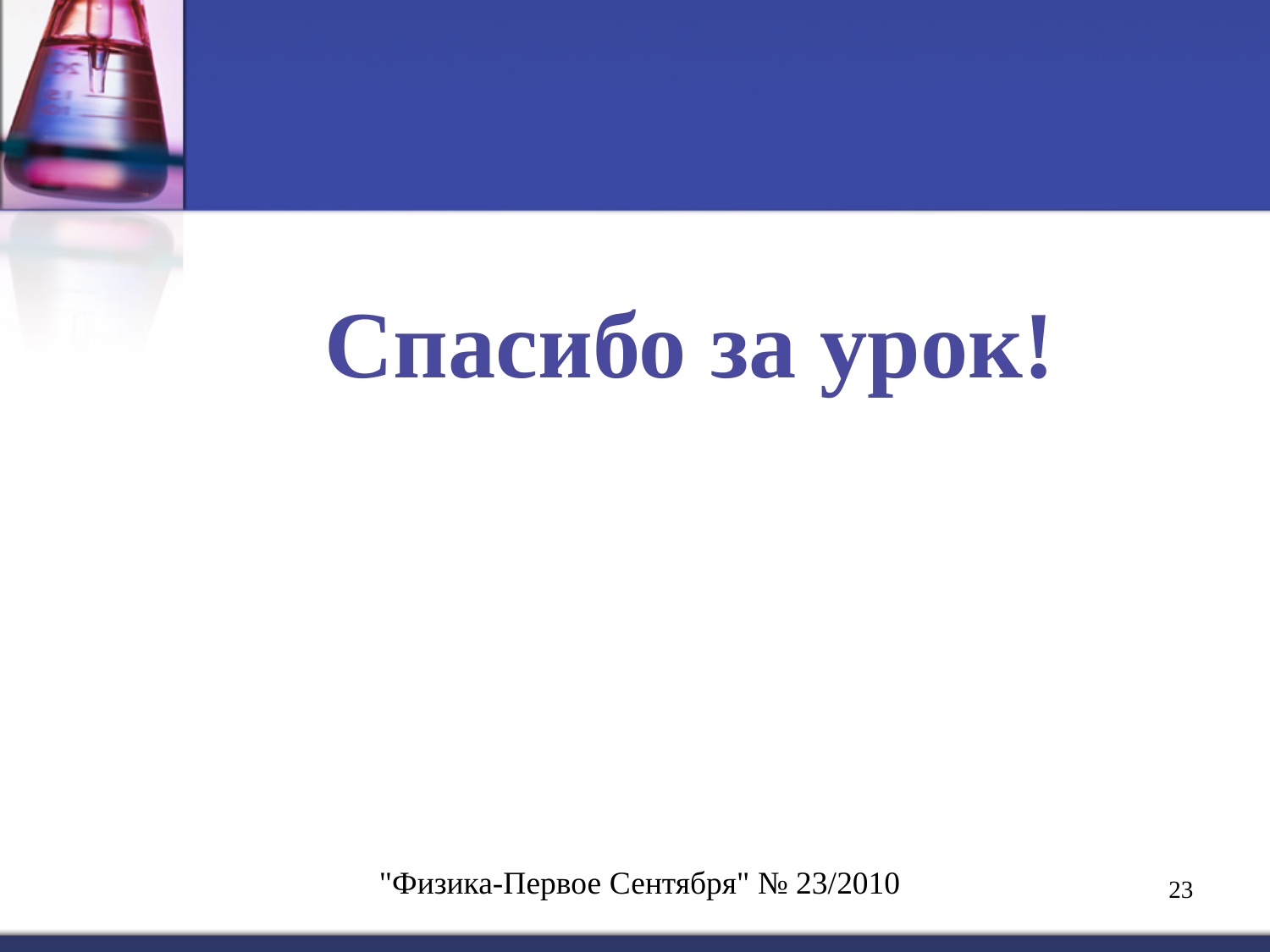

Спасибо за урок!

"Физика-Первое Сентября" № 23/2010
23